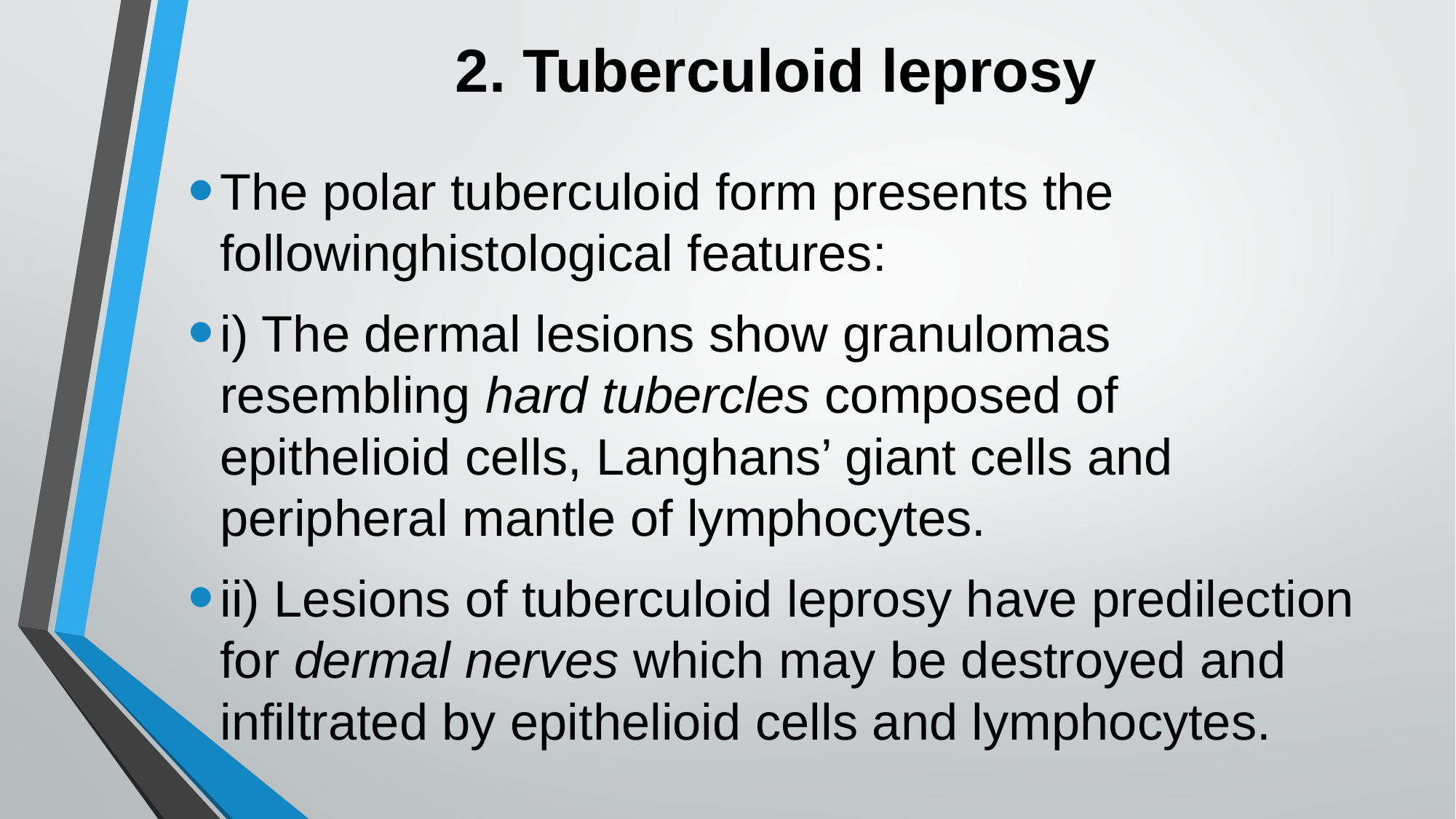

# 2. Tuberculoid leprosy
The polar tuberculoid form presents the followinghistological features:
i) The dermal lesions show granulomas resembling hard tubercles composed of epithelioid cells, Langhans’ giant cells and peripheral mantle of lymphocytes.
ii) Lesions of tuberculoid leprosy have predilection for dermal nerves which may be destroyed and infiltrated by epithelioid cells and lymphocytes.